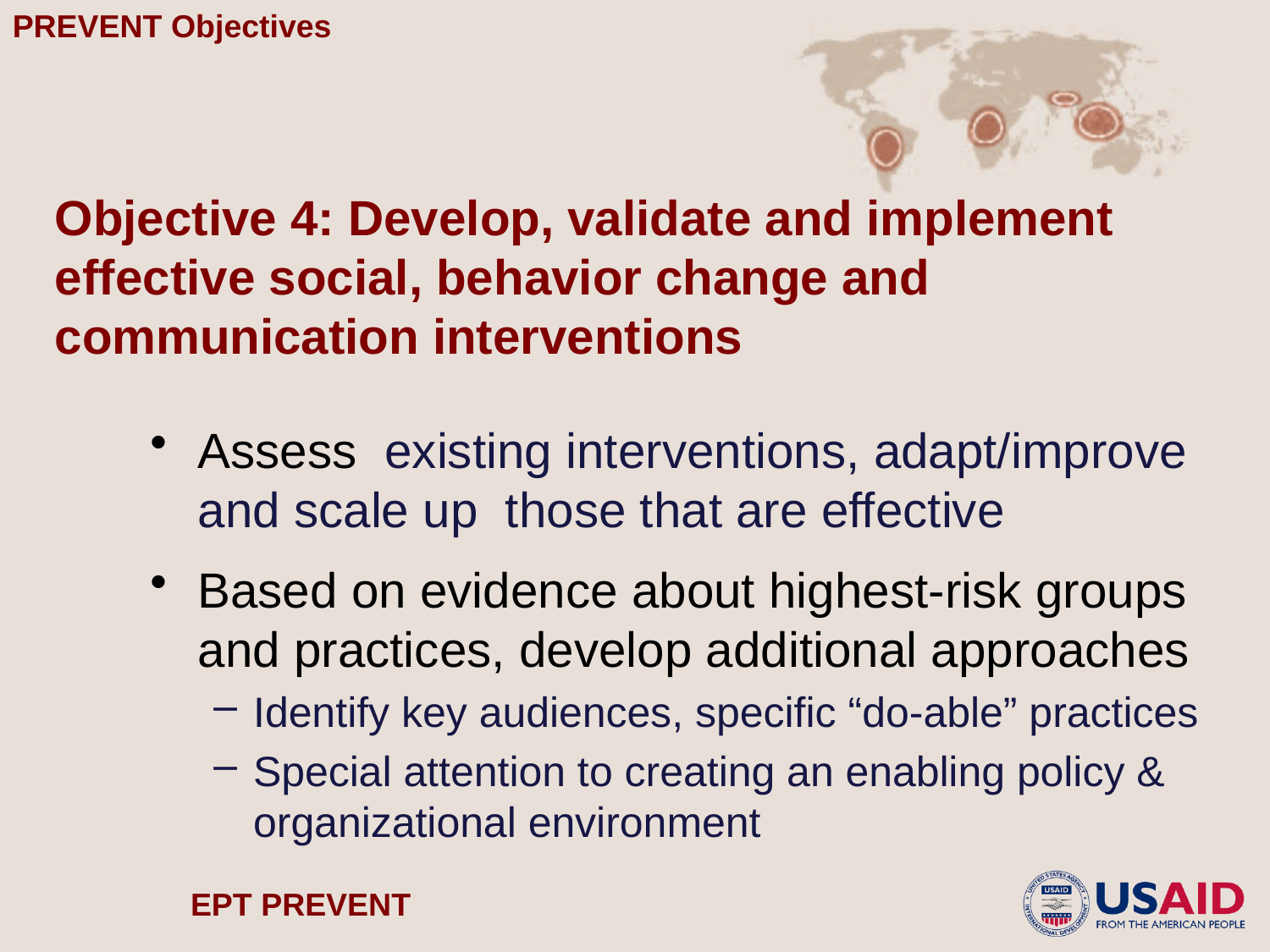

PREVENT Objectives
# Objective 4: Develop, validate and implement effective social, behavior change and communication interventions
Assess  existing interventions, adapt/improve and scale up  those that are effective
Based on evidence about highest-risk groups and practices, develop additional approaches
Identify key audiences, specific “do-able” practices
Special attention to creating an enabling policy & organizational environment